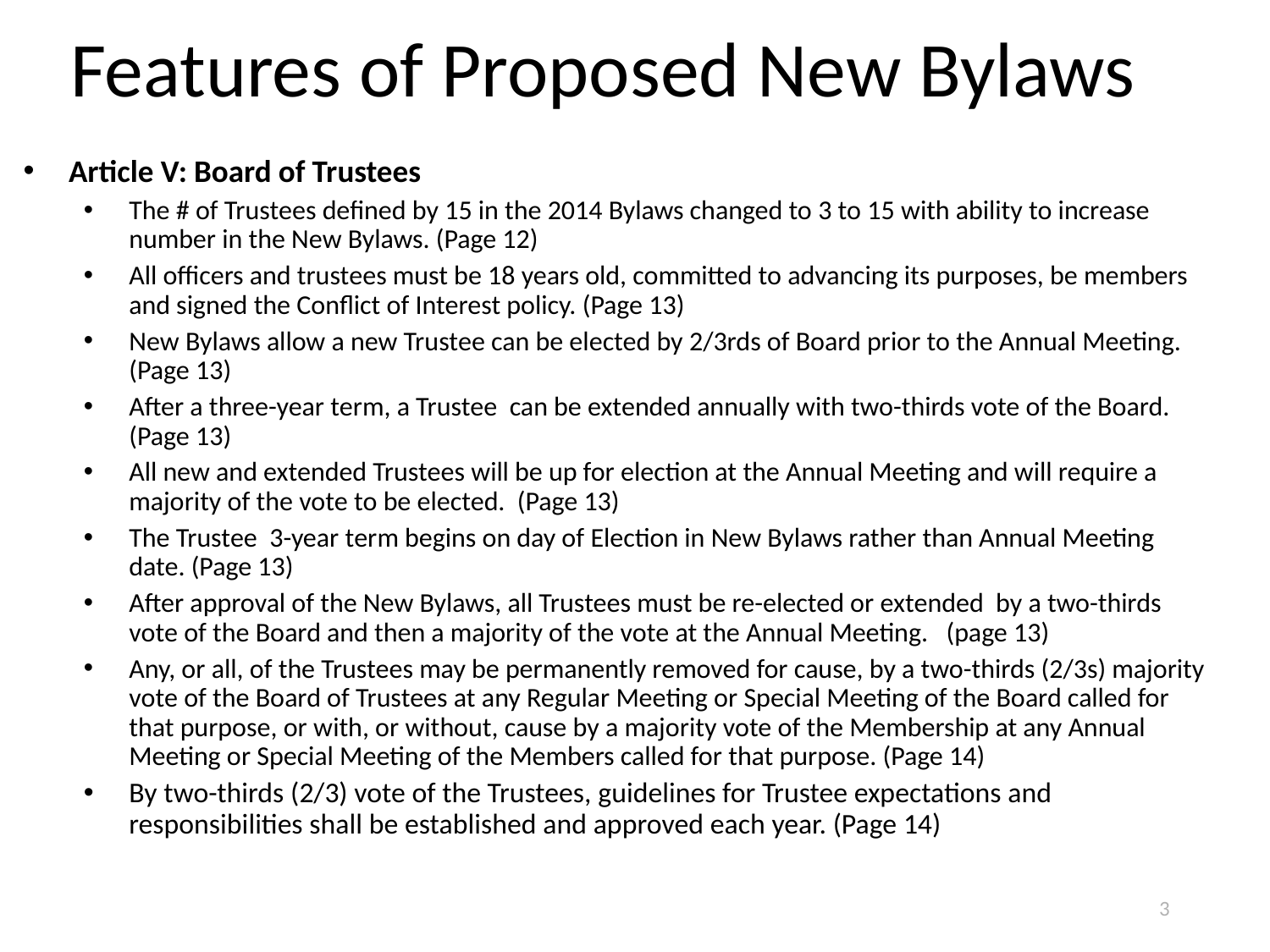

# Features of Proposed New Bylaws
Article V: Board of Trustees
The # of Trustees defined by 15 in the 2014 Bylaws changed to 3 to 15 with ability to increase number in the New Bylaws. (Page 12)
All officers and trustees must be 18 years old, committed to advancing its purposes, be members and signed the Conflict of Interest policy. (Page 13)
New Bylaws allow a new Trustee can be elected by 2/3rds of Board prior to the Annual Meeting. (Page 13)
After a three-year term, a Trustee  can be extended annually with two-thirds vote of the Board. (Page 13)
All new and extended Trustees will be up for election at the Annual Meeting and will require a majority of the vote to be elected.  (Page 13)
The Trustee  3-year term begins on day of Election in New Bylaws rather than Annual Meeting date. (Page 13)
After approval of the New Bylaws, all Trustees must be re-elected or extended  by a two-thirds vote of the Board and then a majority of the vote at the Annual Meeting.   (page 13)
Any, or all, of the Trustees may be permanently removed for cause, by a two-thirds (2/3s) majority vote of the Board of Trustees at any Regular Meeting or Special Meeting of the Board called for that purpose, or with, or without, cause by a majority vote of the Membership at any Annual Meeting or Special Meeting of the Members called for that purpose. (Page 14)
By two-thirds (2/3) vote of the Trustees, guidelines for Trustee expectations and responsibilities shall be established and approved each year. (Page 14)

3